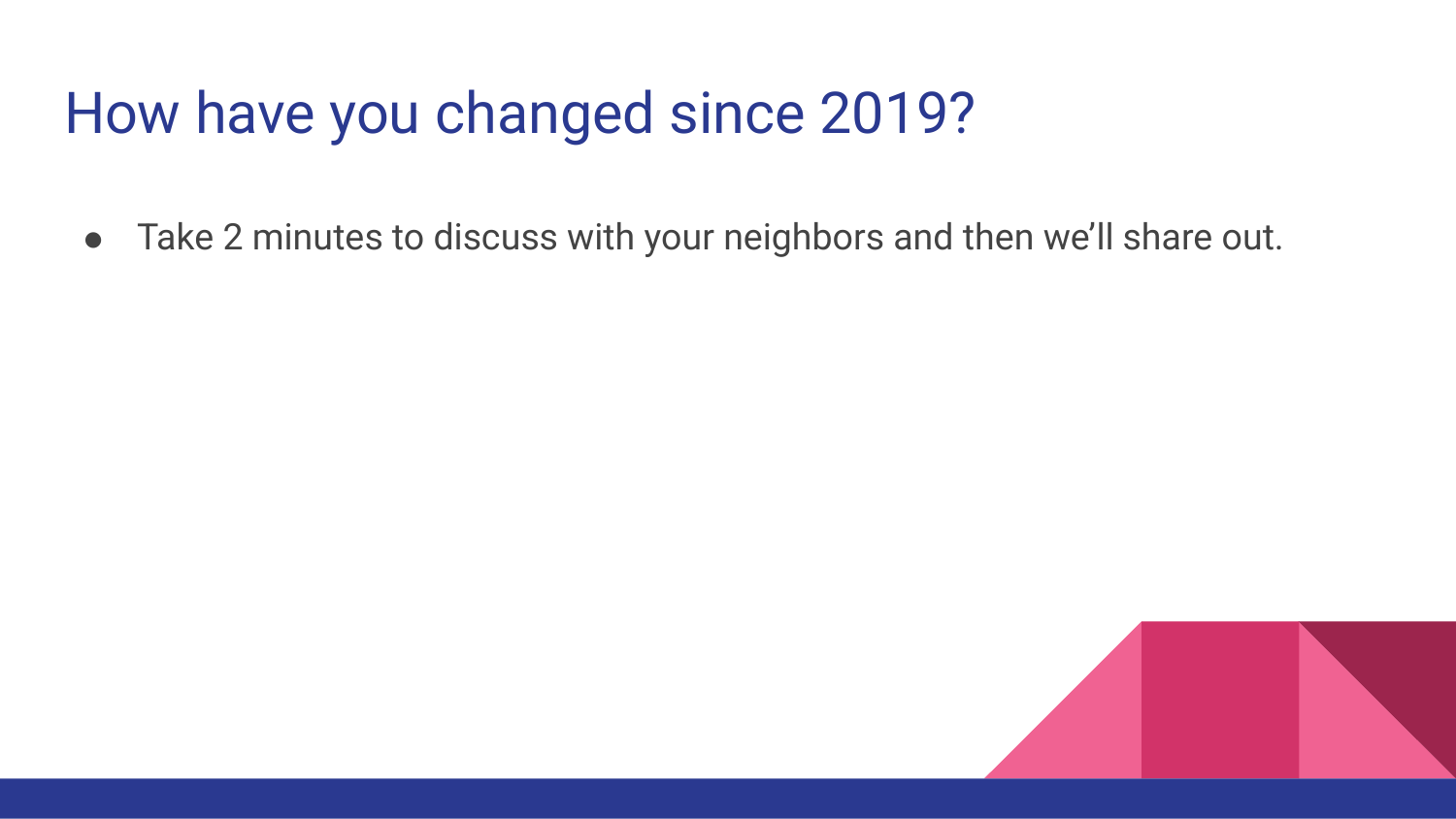

# How have you changed since 2019?
Take 2 minutes to discuss with your neighbors and then we’ll share out.